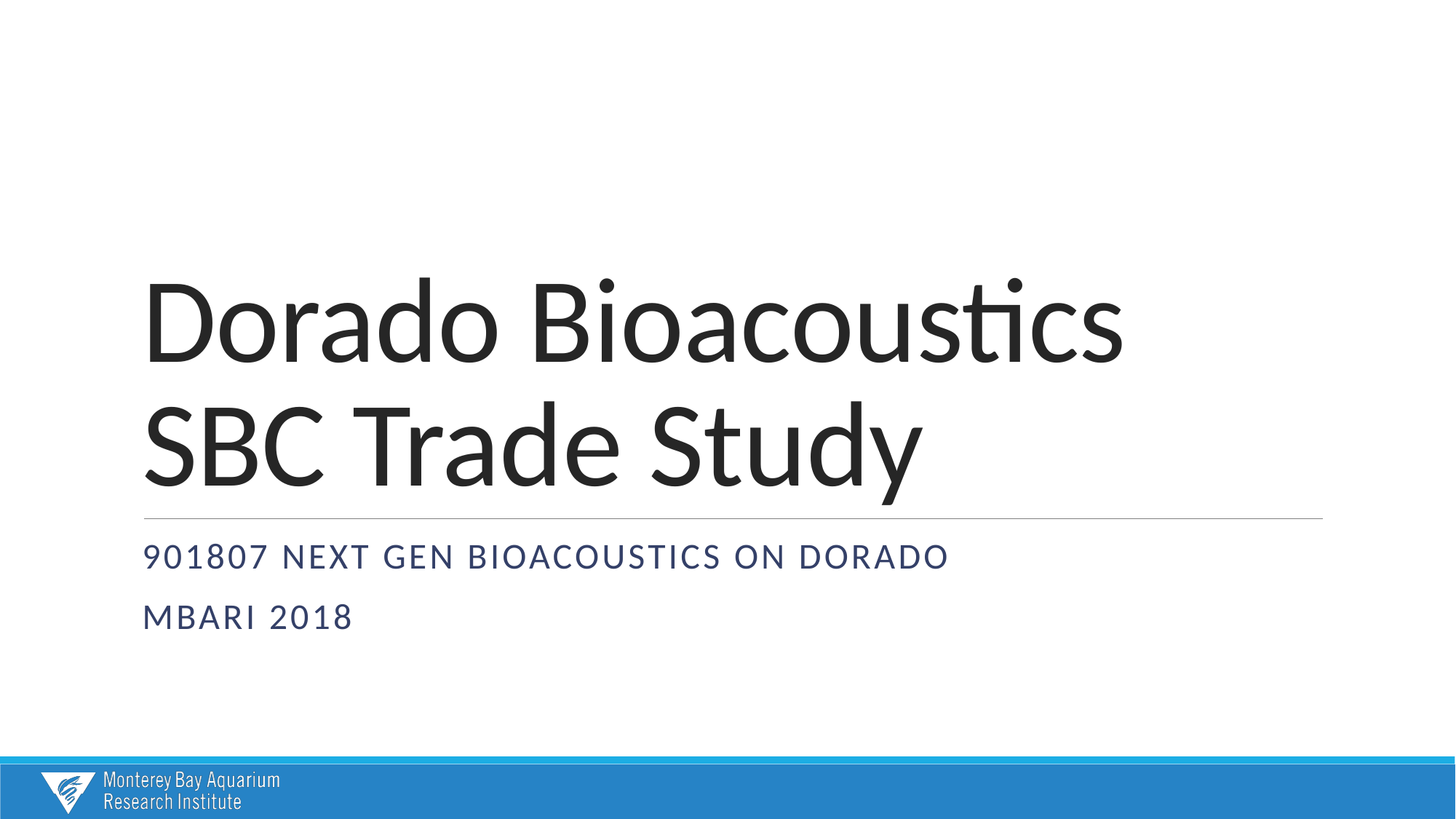

# Dorado Bioacoustics SBC Trade Study
901807 Next Gen Bioacoustics on Dorado
MBARI 2018